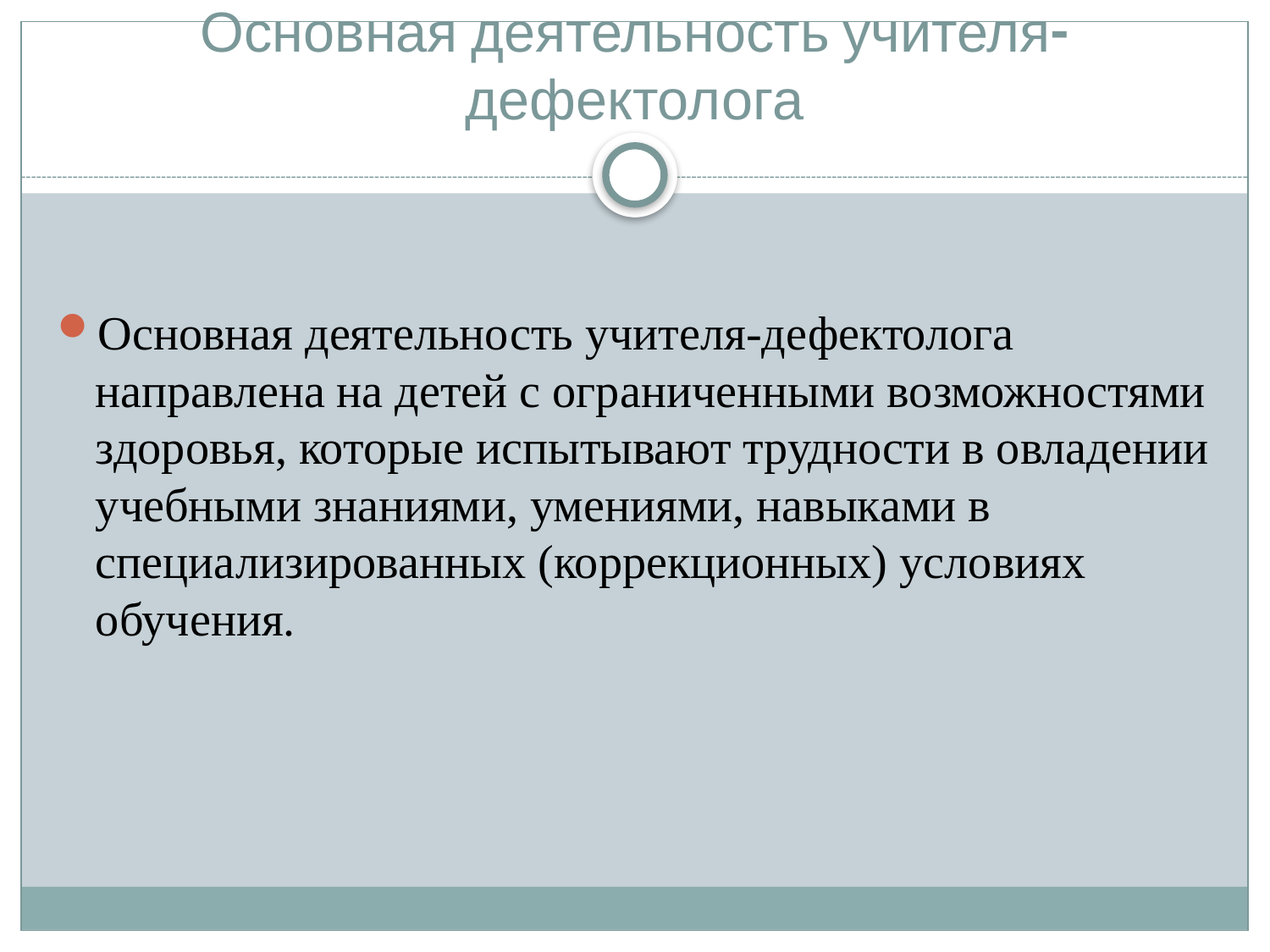

# Основная деятельность учителя-дефектолога
Основная деятельность учителя-дефектолога направлена на детей с ограниченными возможностями здоровья, которые испытывают трудности в овладении учебными знаниями, умениями, навыками в специализированных (коррекционных) условиях обучения.